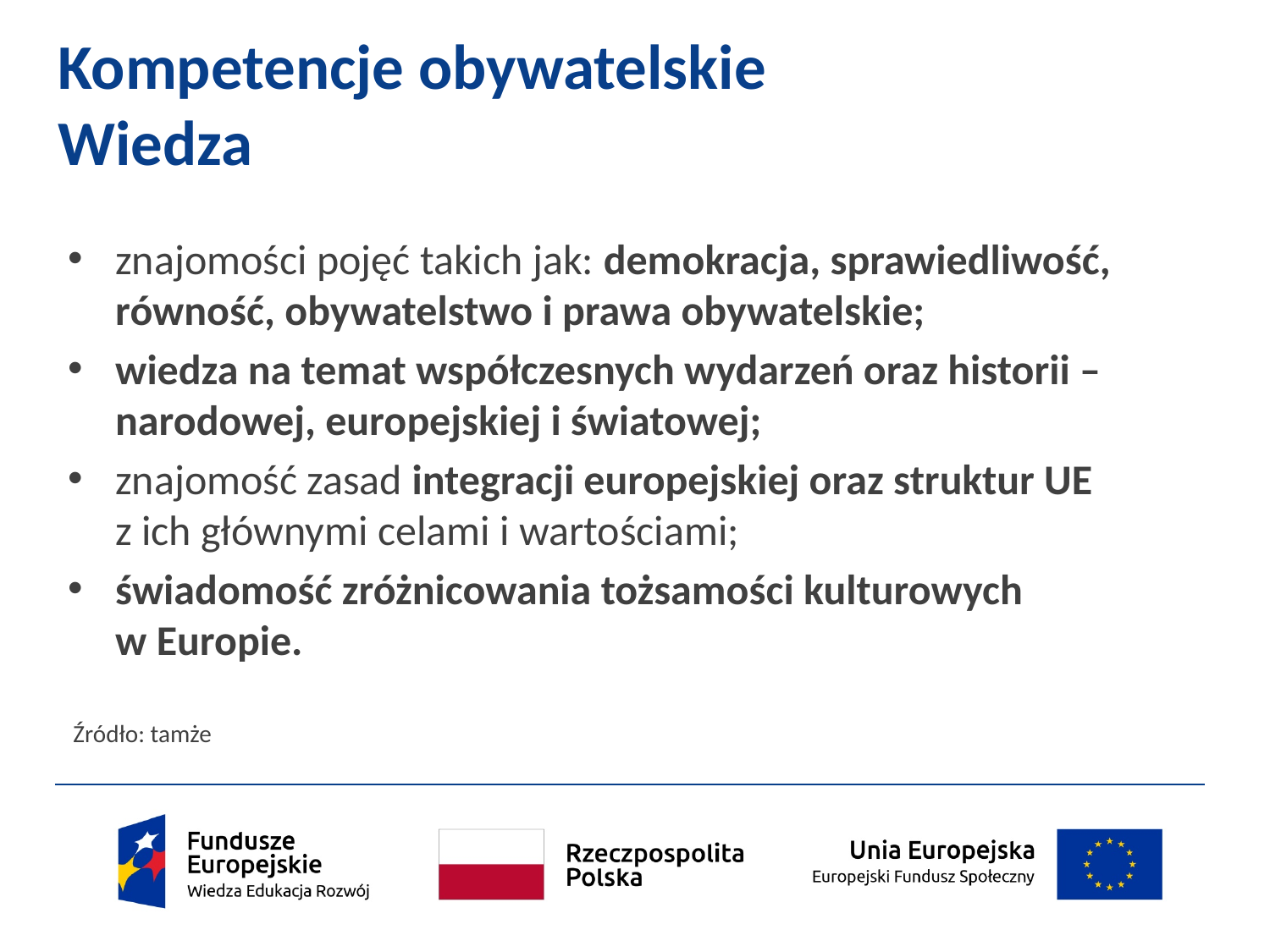

# Kompetencje obywatelskie Wiedza
znajomości pojęć takich jak: demokracja, sprawiedliwość, równość, obywatelstwo i prawa obywatelskie;
wiedza na temat współczesnych wydarzeń oraz historii – narodowej, europejskiej i światowej;
znajomość zasad integracji europejskiej oraz struktur UE
z ich głównymi celami i wartościami;
świadomość zróżnicowania tożsamości kulturowych
w Europie.

 Źródło: tamże